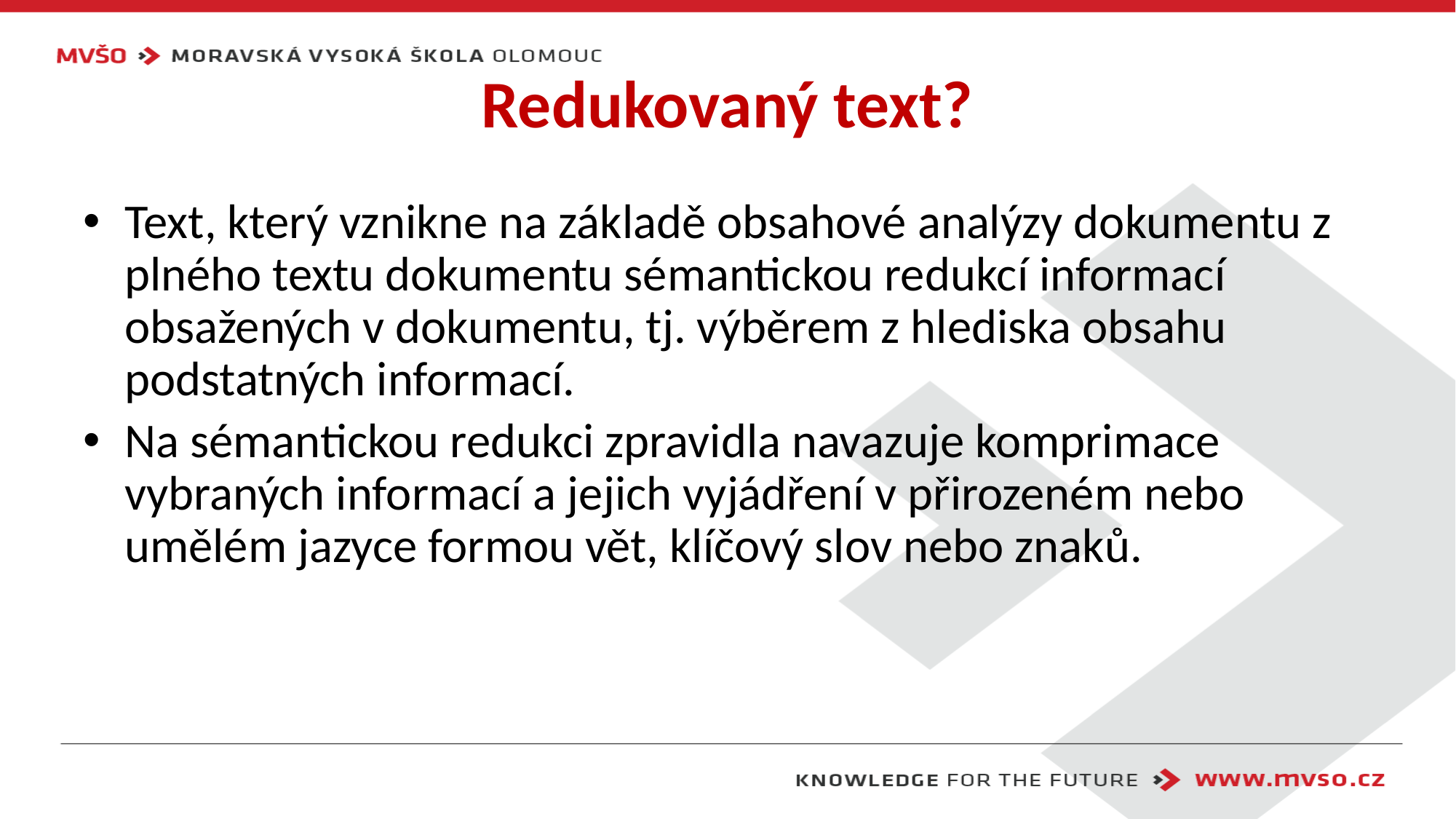

# Redukovaný text?
Text, který vznikne na základě obsahové analýzy dokumentu z plného textu dokumentu sémantickou redukcí informací obsažených v dokumentu, tj. výběrem z hlediska obsahu podstatných informací.
Na sémantickou redukci zpravidla navazuje komprimace vybraných informací a jejich vyjádření v přirozeném nebo umělém jazyce formou vět, klíčový slov nebo znaků.